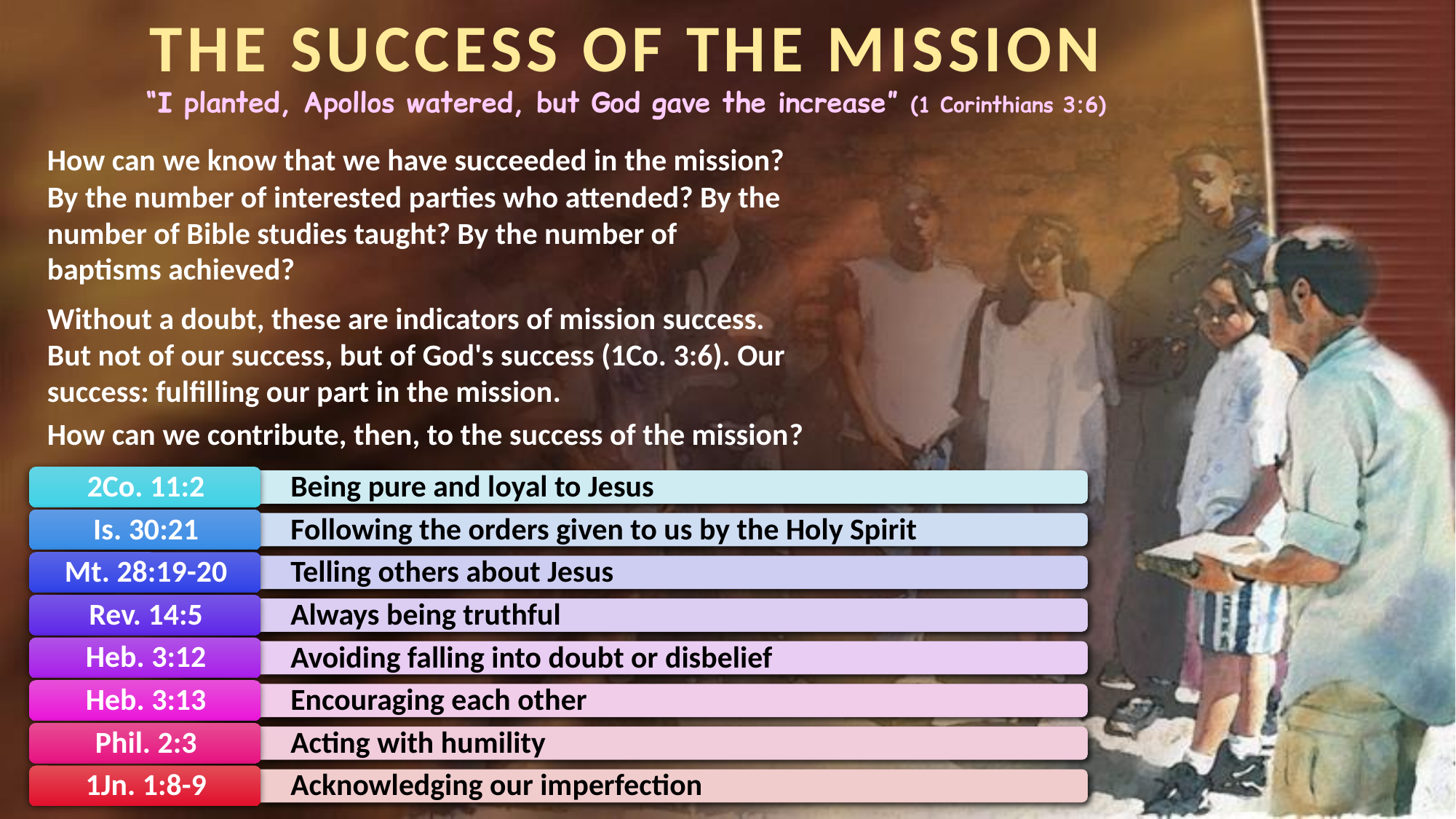

THE SUCCESS OF THE MISSION
“I planted, Apollos watered, but God gave the increase” (1 Corinthians 3:6)
How can we know that we have succeeded in the mission? By the number of interested parties who attended? By the number of Bible studies taught? By the number of baptisms achieved?
Without a doubt, these are indicators of mission success. But not of our success, but of God's success (1Co. 3:6). Our success: fulfilling our part in the mission.
How can we contribute, then, to the success of the mission?
Being pure and loyal to Jesus
2Co. 11:2
Following the orders given to us by the Holy Spirit
Is. 30:21
Telling others about Jesus
Mt. 28:19-20
Always being truthful
Rev. 14:5
Avoiding falling into doubt or disbelief
Heb. 3:12
Encouraging each other
Heb. 3:13
Acting with humility
Phil. 2:3
Acknowledging our imperfection
1Jn. 1:8-9